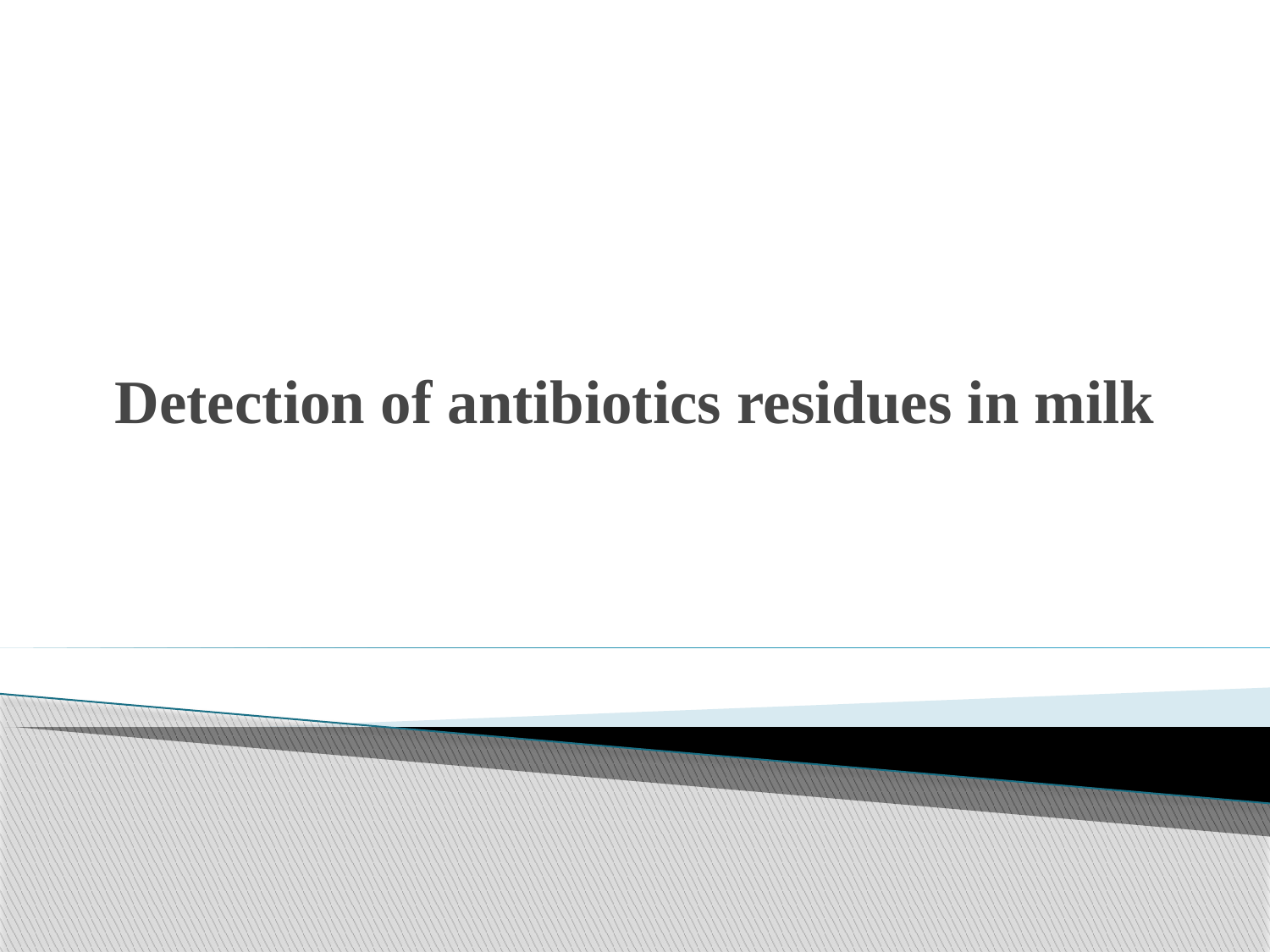

# Detection of antibiotics residues in milk